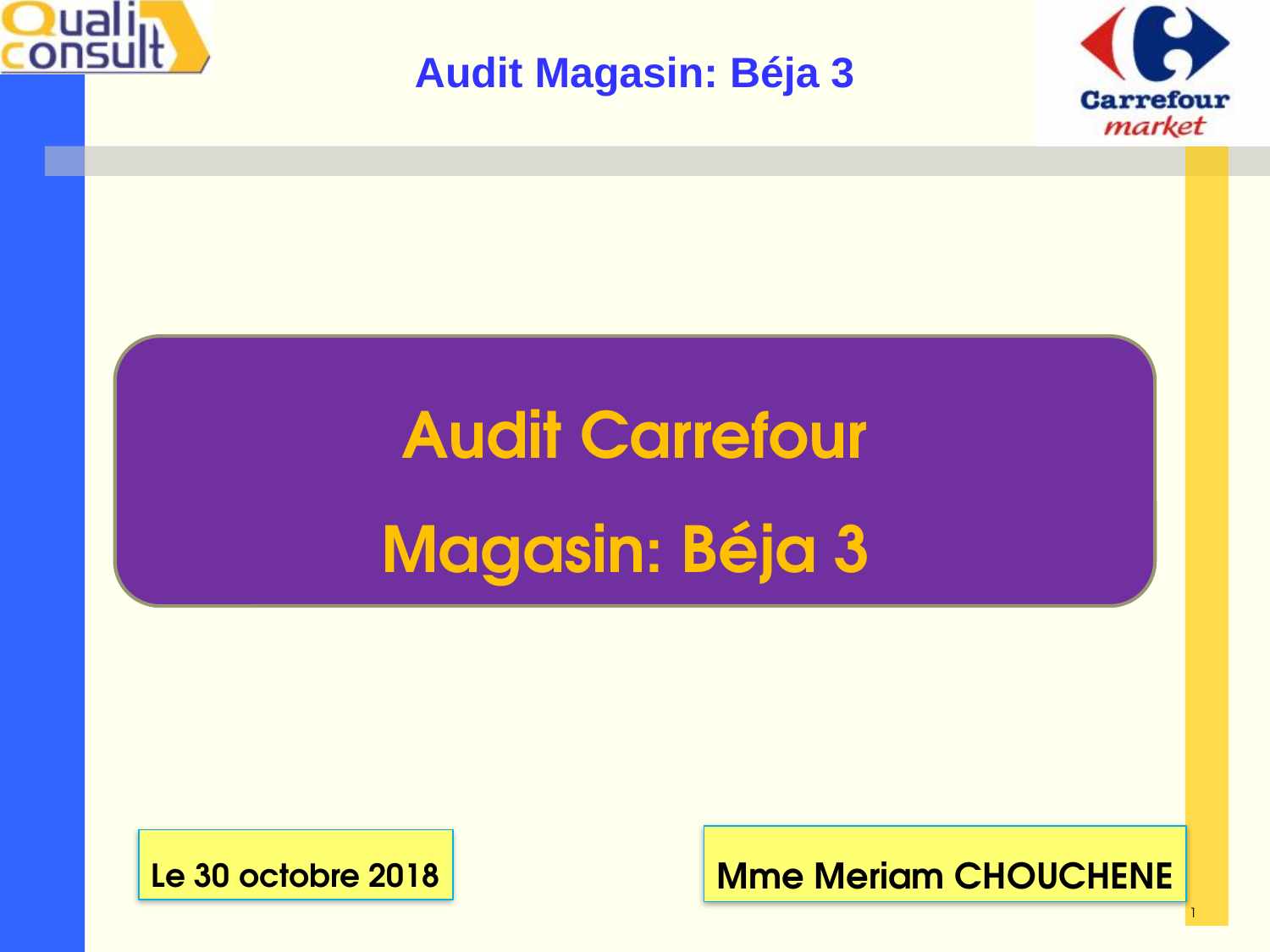

Audit Carrefour
Magasin: Béja 3
Mme Meriam CHOUCHENE
Le 30 octobre 2018